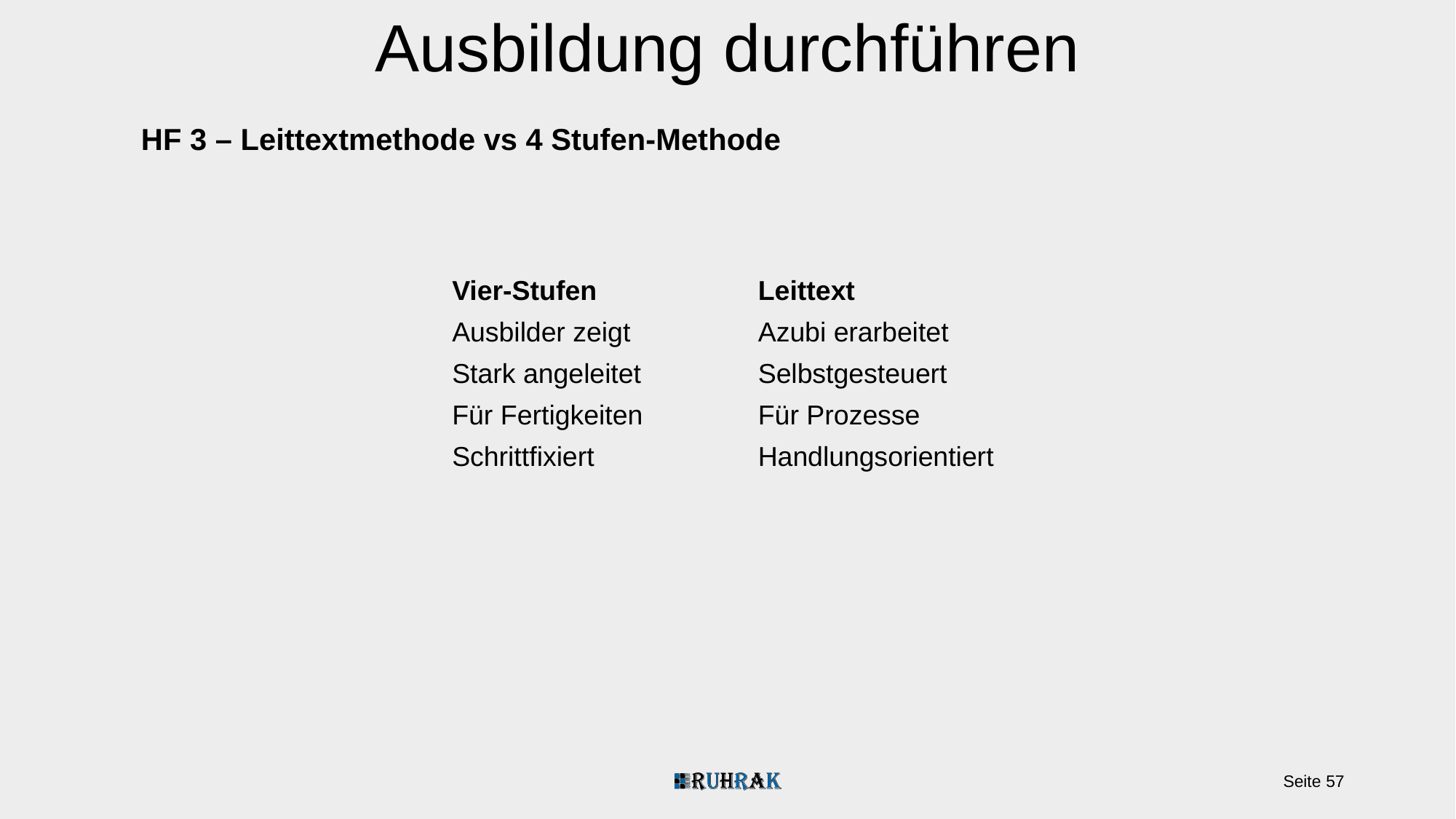

Ausbildung durchführen
HF 3 – Leittextmethode vs 4 Stufen-Methode
| Vier-Stufen | Leittext |
| --- | --- |
| Ausbilder zeigt | Azubi erarbeitet |
| Stark angeleitet | Selbstgesteuert |
| Für Fertigkeiten | Für Prozesse |
| Schrittfixiert | Handlungsorientiert |
Seite 57